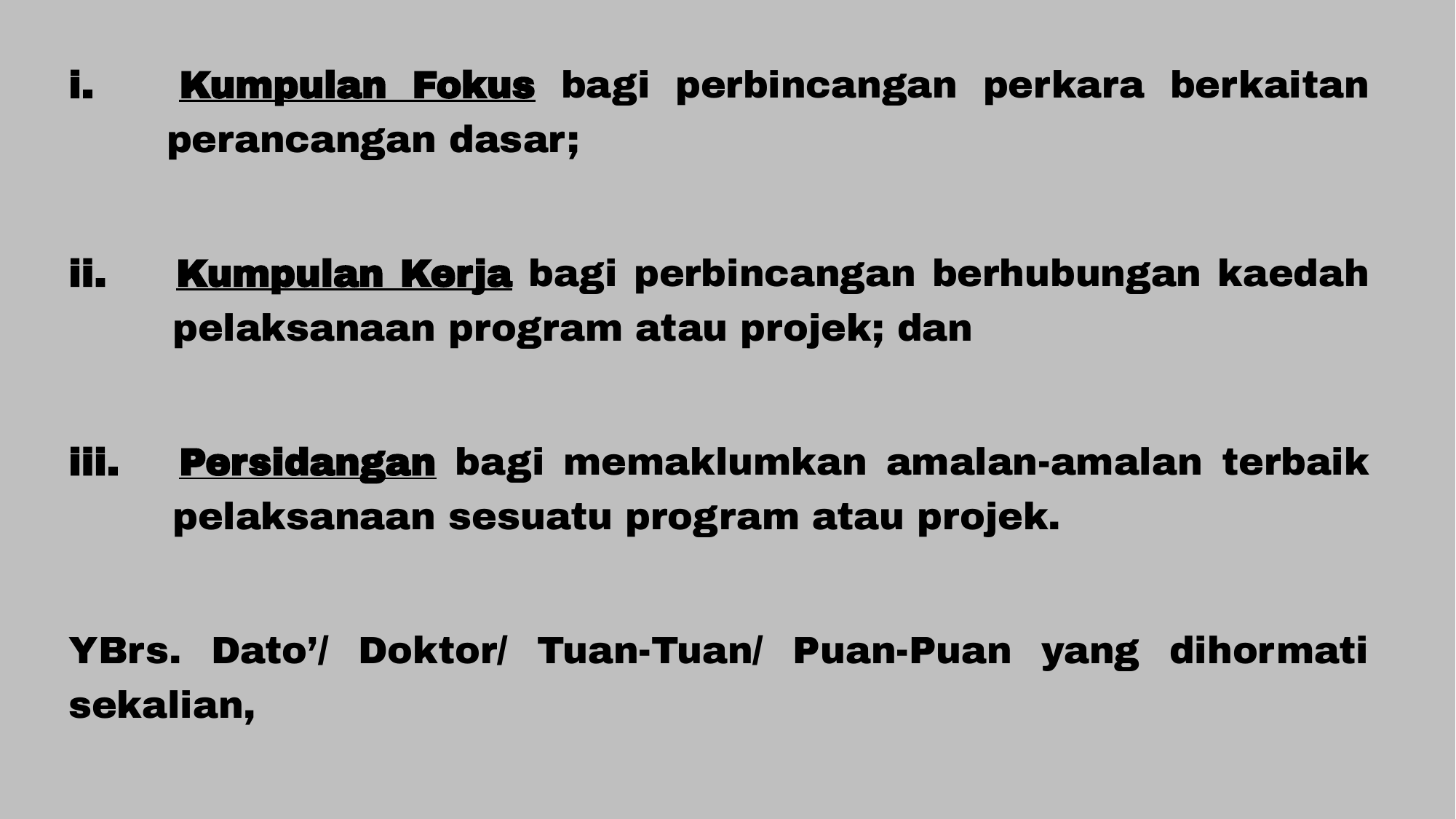

i. 	Kumpulan Fokus bagi perbincangan perkara berkaitan perancangan dasar;

ii. 	Kumpulan Kerja bagi perbincangan berhubungan kaedah pelaksanaan program atau projek; dan

iii. 	Persidangan bagi memaklumkan amalan-amalan terbaik pelaksanaan sesuatu program atau projek.

YBrs. Dato’/ Doktor/ Tuan-Tuan/ Puan-Puan yang dihormati sekalian,